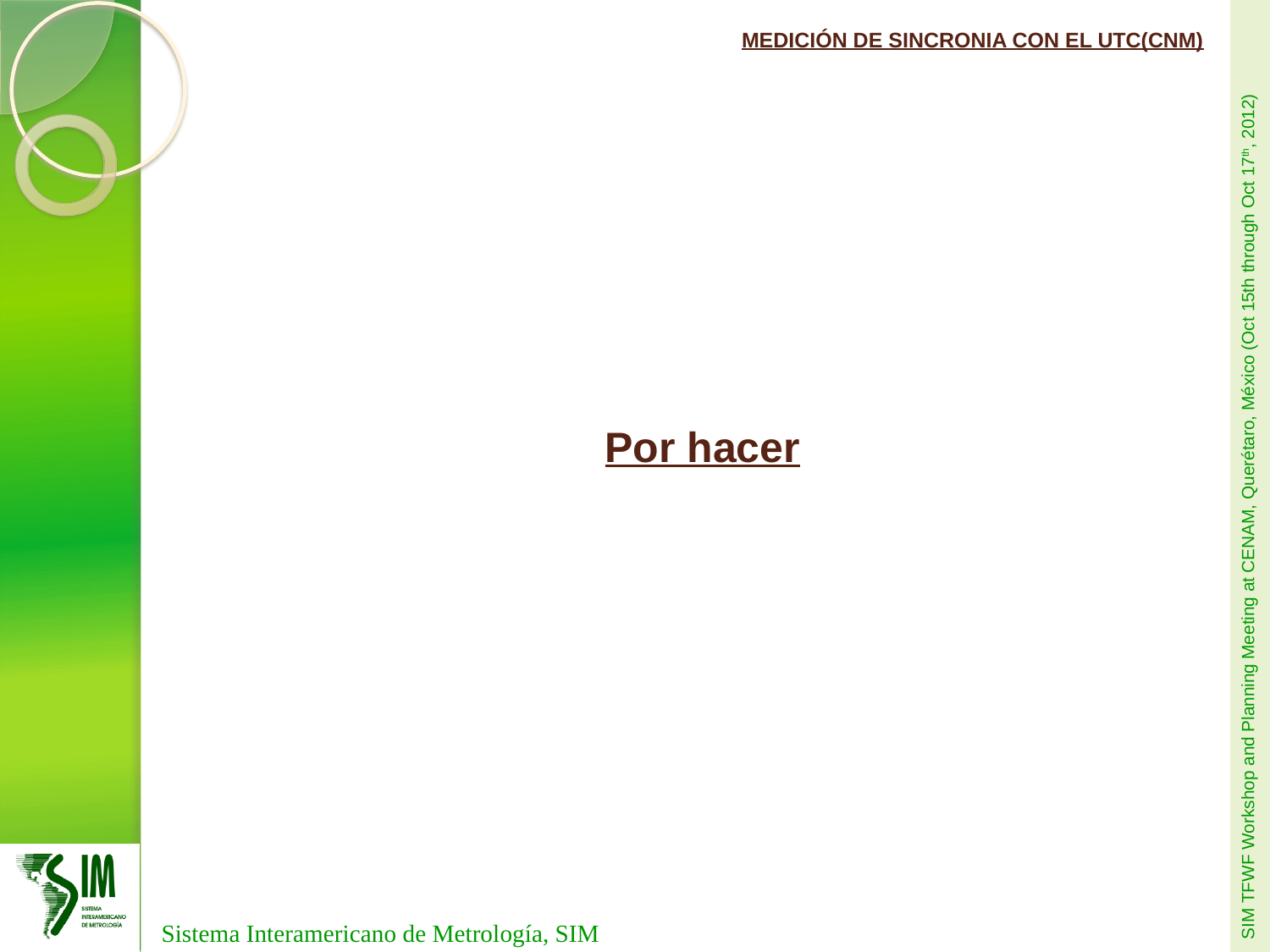

MEDICIÓN DE SINCRONIA CON EL UTC(CNM)
Por hacer